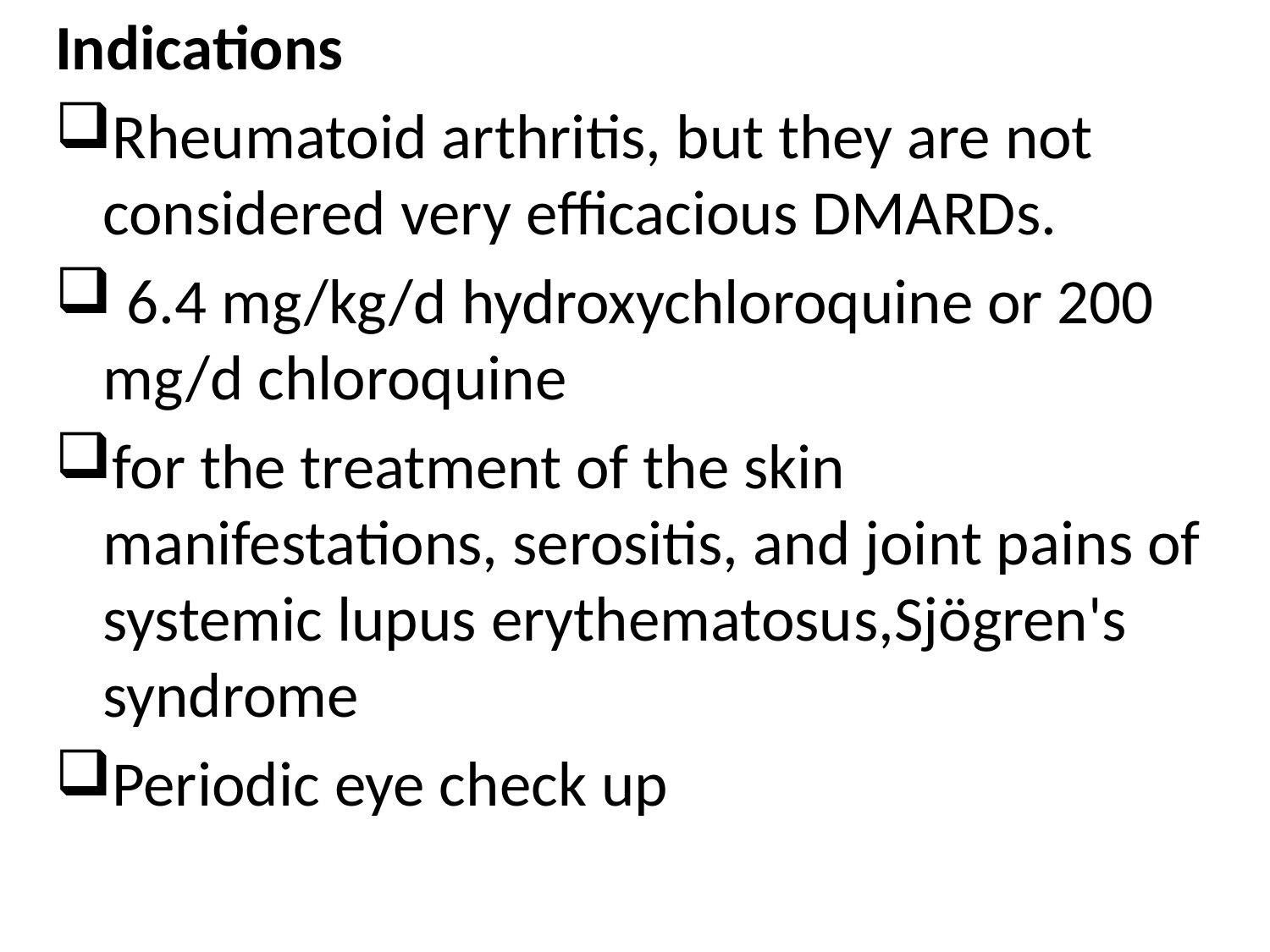

Indications
Rheumatoid arthritis, but they are not considered very efficacious DMARDs.
 6.4 mg/kg/d hydroxychloroquine or 200 mg/d chloroquine
for the treatment of the skin manifestations, serositis, and joint pains of systemic lupus erythematosus,Sjögren's syndrome
Periodic eye check up